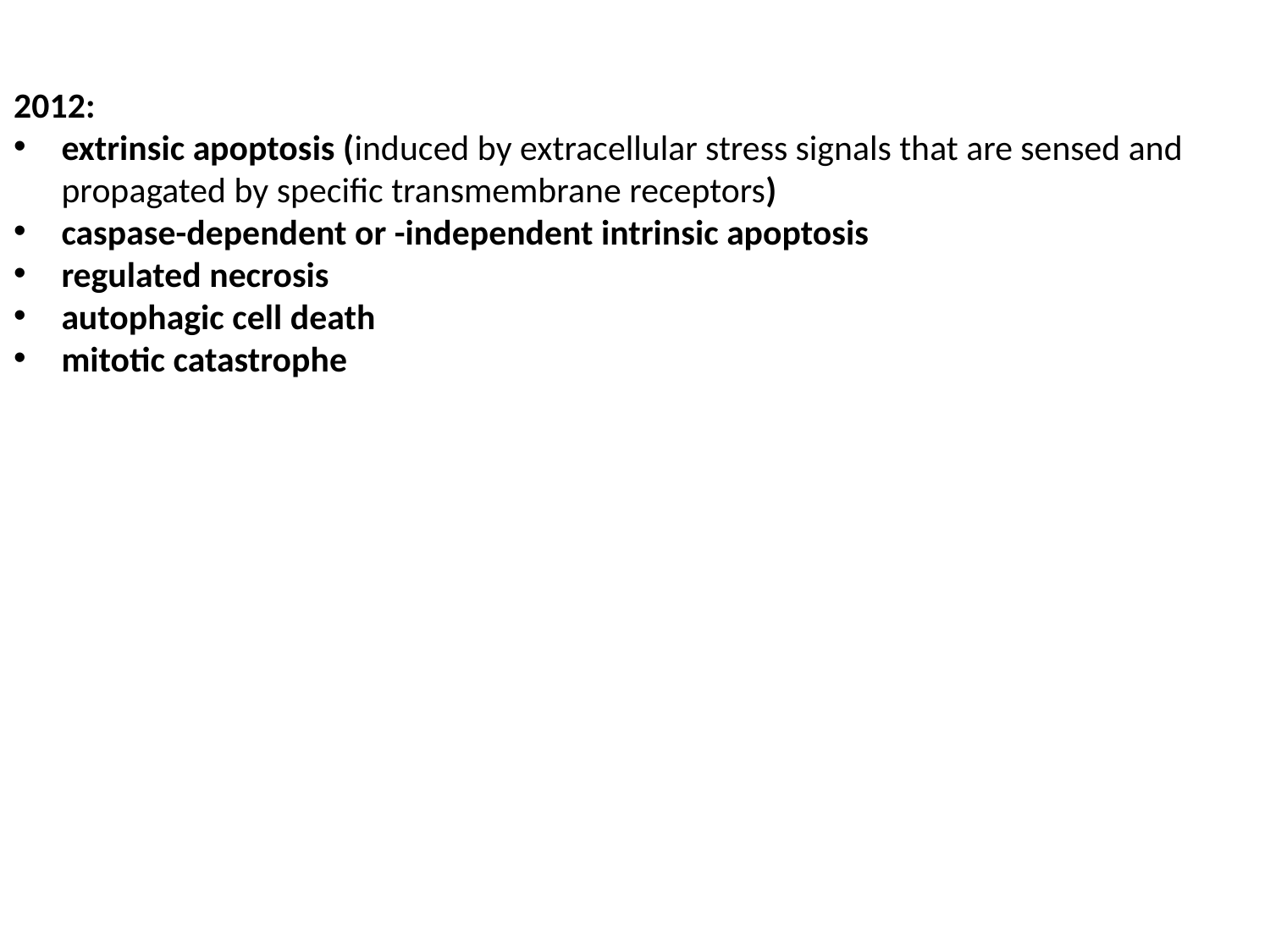

2012:
extrinsic apoptosis (induced by extracellular stress signals that are sensed and propagated by specific transmembrane receptors)
caspase-dependent or -independent intrinsic apoptosis
regulated necrosis
autophagic cell death
mitotic catastrophe